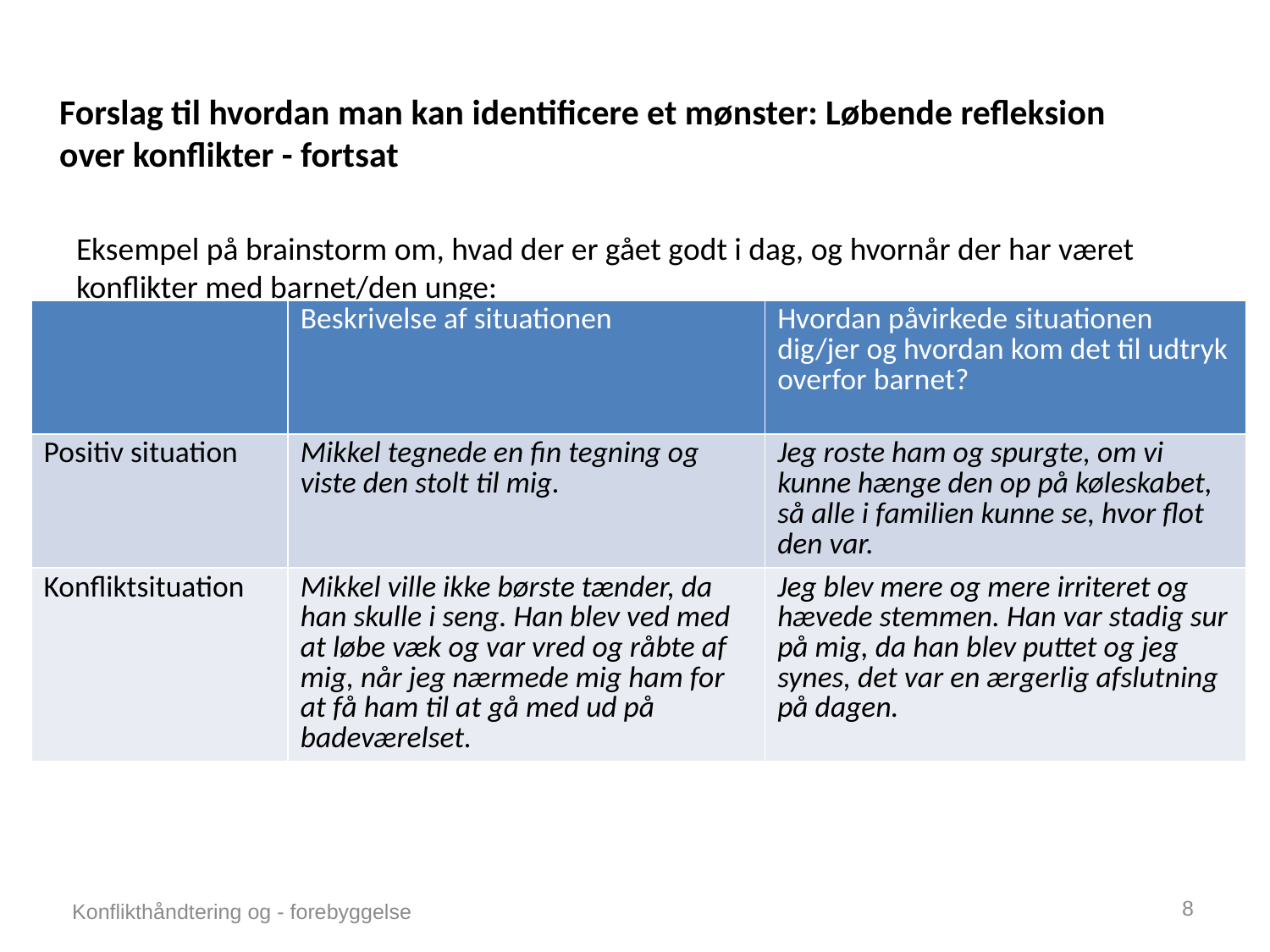

# Forslag til hvordan man kan identificere et mønster: Løbende refleksion over konflikter - fortsat
Eksempel på brainstorm om, hvad der er gået godt i dag, og hvornår der har været konflikter med barnet/den unge:

|  | Beskrivelse af situationen | Hvordan påvirkede situationen dig/jer og hvordan kom det til udtryk overfor barnet? |
| --- | --- | --- |
| Positiv situation | Mikkel tegnede en fin tegning og viste den stolt til mig. | Jeg roste ham og spurgte, om vi kunne hænge den op på køleskabet, så alle i familien kunne se, hvor flot den var. |
| Konfliktsituation | Mikkel ville ikke børste tænder, da han skulle i seng. Han blev ved med at løbe væk og var vred og råbte af mig, når jeg nærmede mig ham for at få ham til at gå med ud på badeværelset. | Jeg blev mere og mere irriteret og hævede stemmen. Han var stadig sur på mig, da han blev puttet og jeg synes, det var en ærgerlig afslutning på dagen. |
8
Konflikthåndtering og - forebyggelse